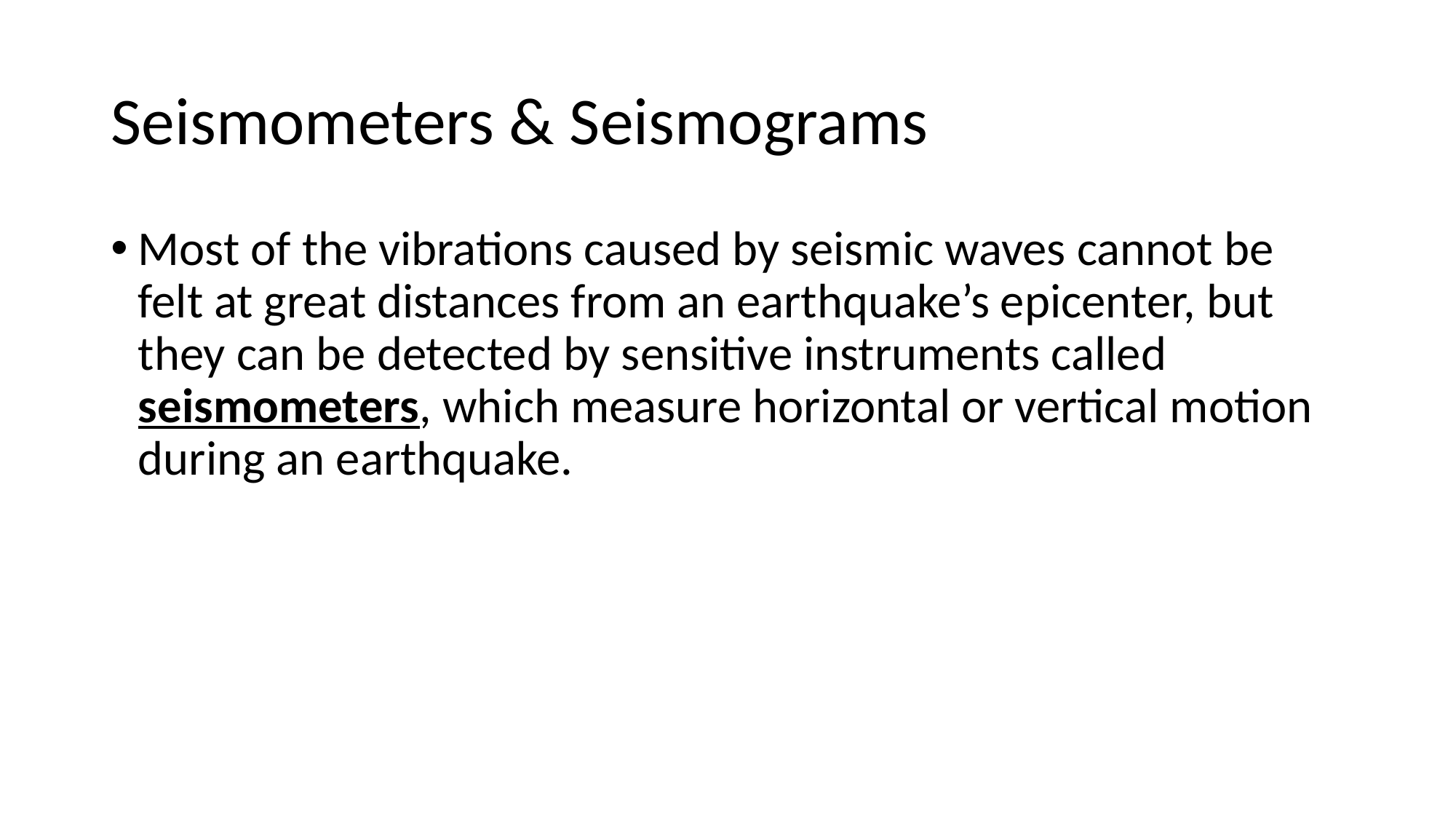

# Seismometers & Seismograms
Most of the vibrations caused by seismic waves cannot be felt at great distances from an earthquake’s epicenter, but they can be detected by sensitive instruments called seismometers, which measure horizontal or vertical motion during an earthquake.